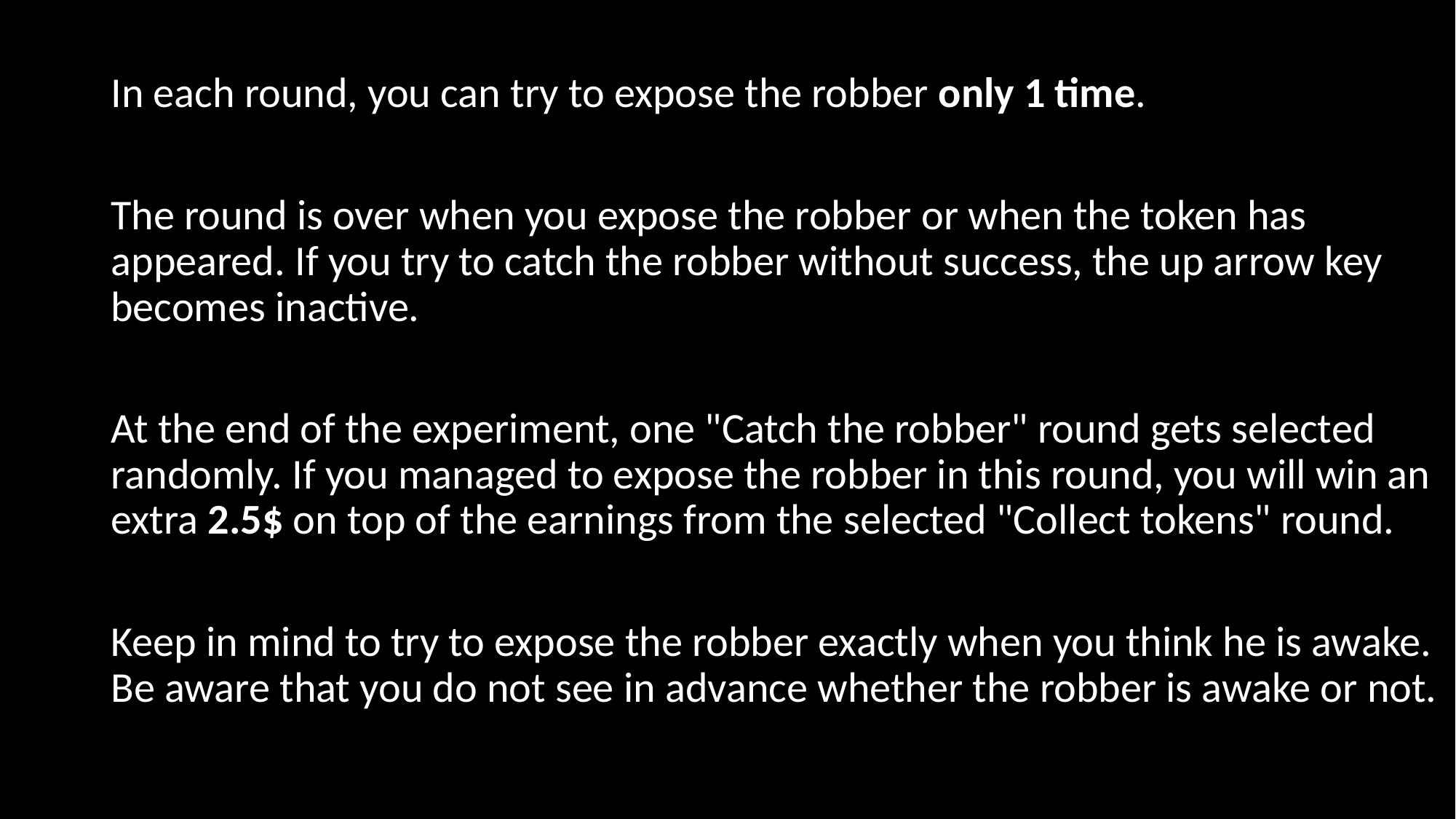

In each round, you can try to expose the robber only 1 time.

The round is over when you expose the robber or when the token has appeared. If you try to catch the robber without success, the up arrow key becomes inactive.

At the end of the experiment, one "Catch the robber" round gets selected randomly. If you managed to expose the robber in this round, you will win an extra 2.5$ on top of the earnings from the selected "Collect tokens" round.

Keep in mind to try to expose the robber exactly when you think he is awake. Be aware that you do not see in advance whether the robber is awake or not.